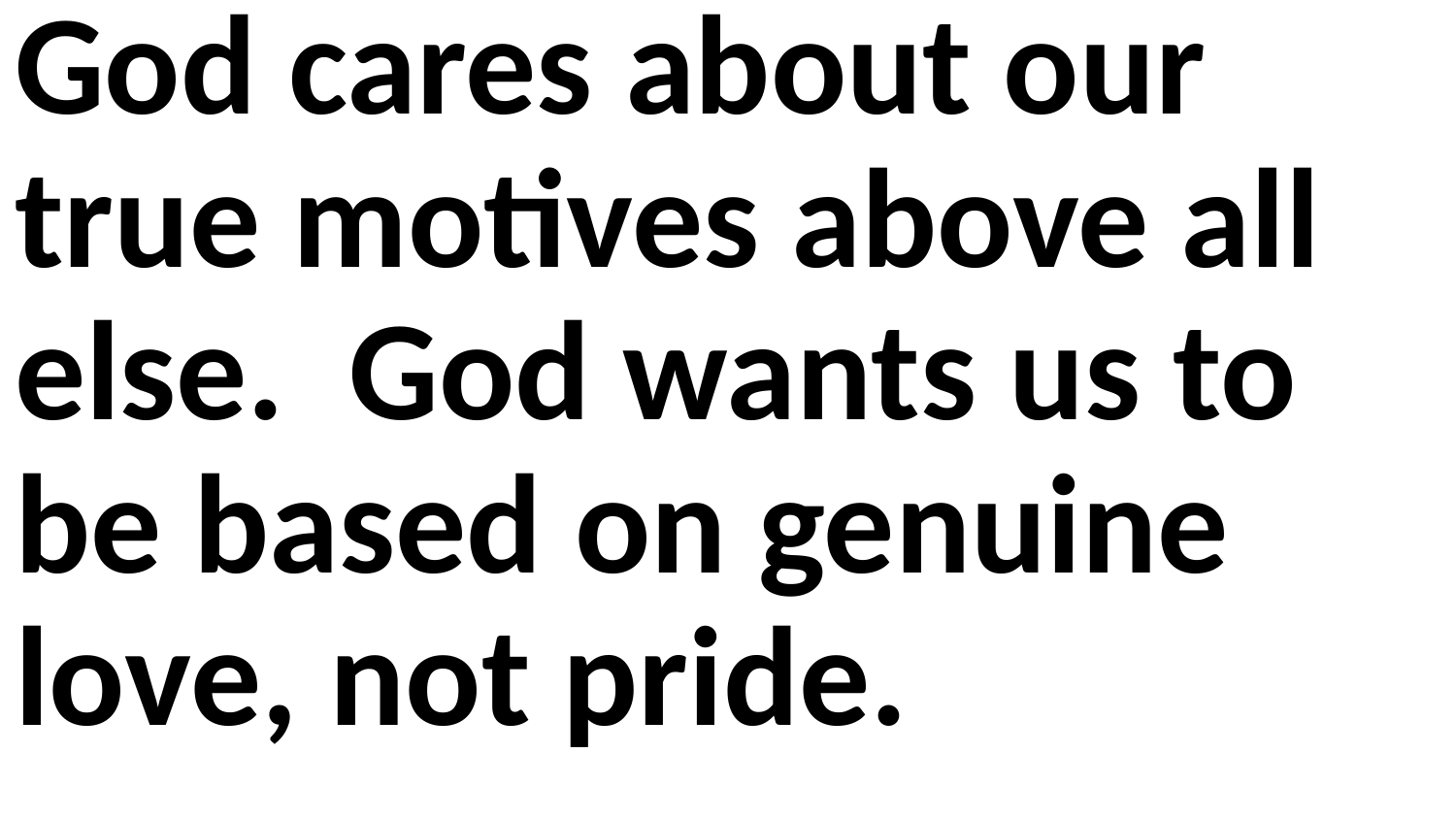

God cares about our true motives above all else.  God wants us to be based on genuine love, not pride.